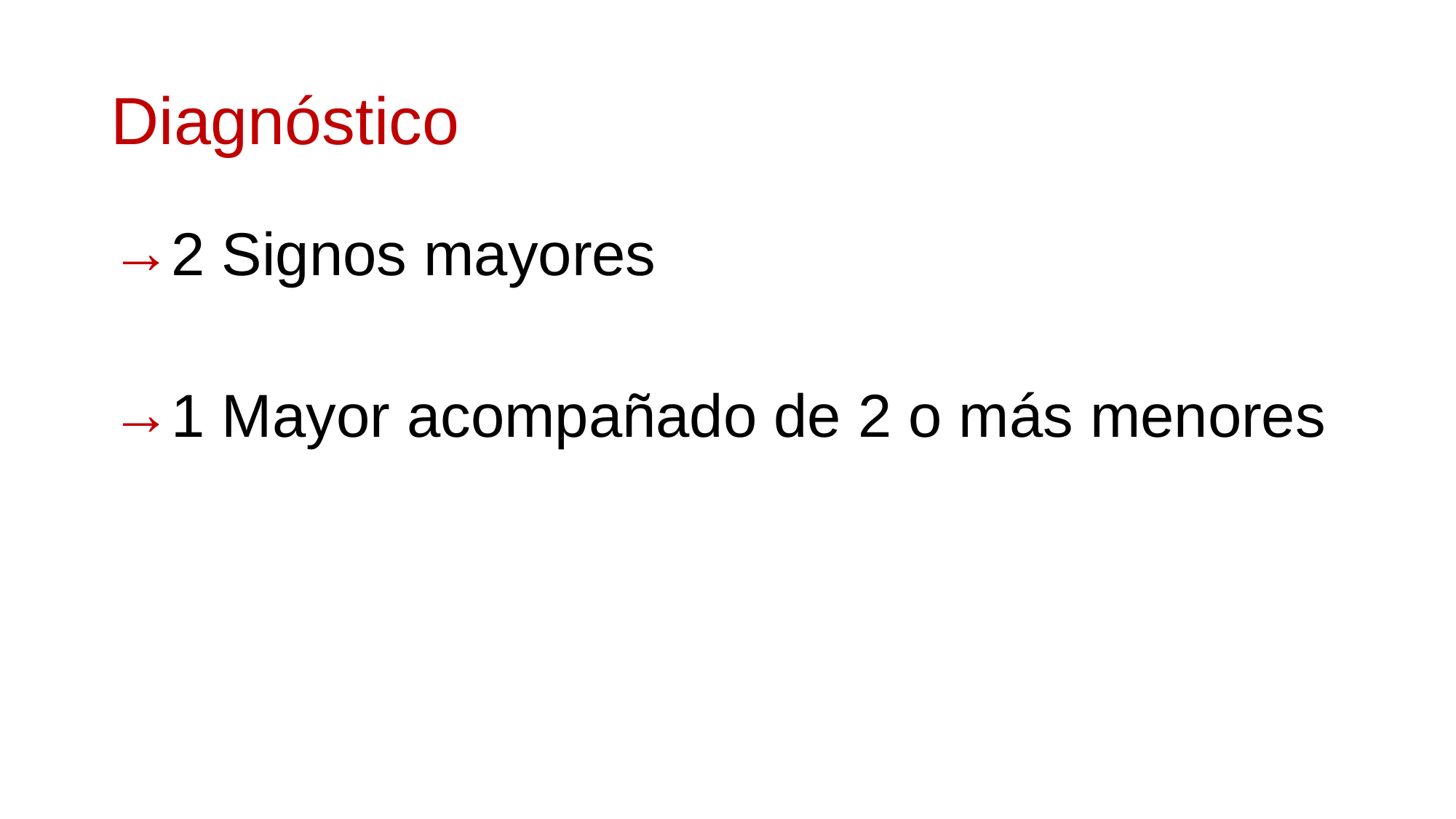

# Diagnóstico
2 Signos mayores

1 Mayor acompañado de 2 o más menores